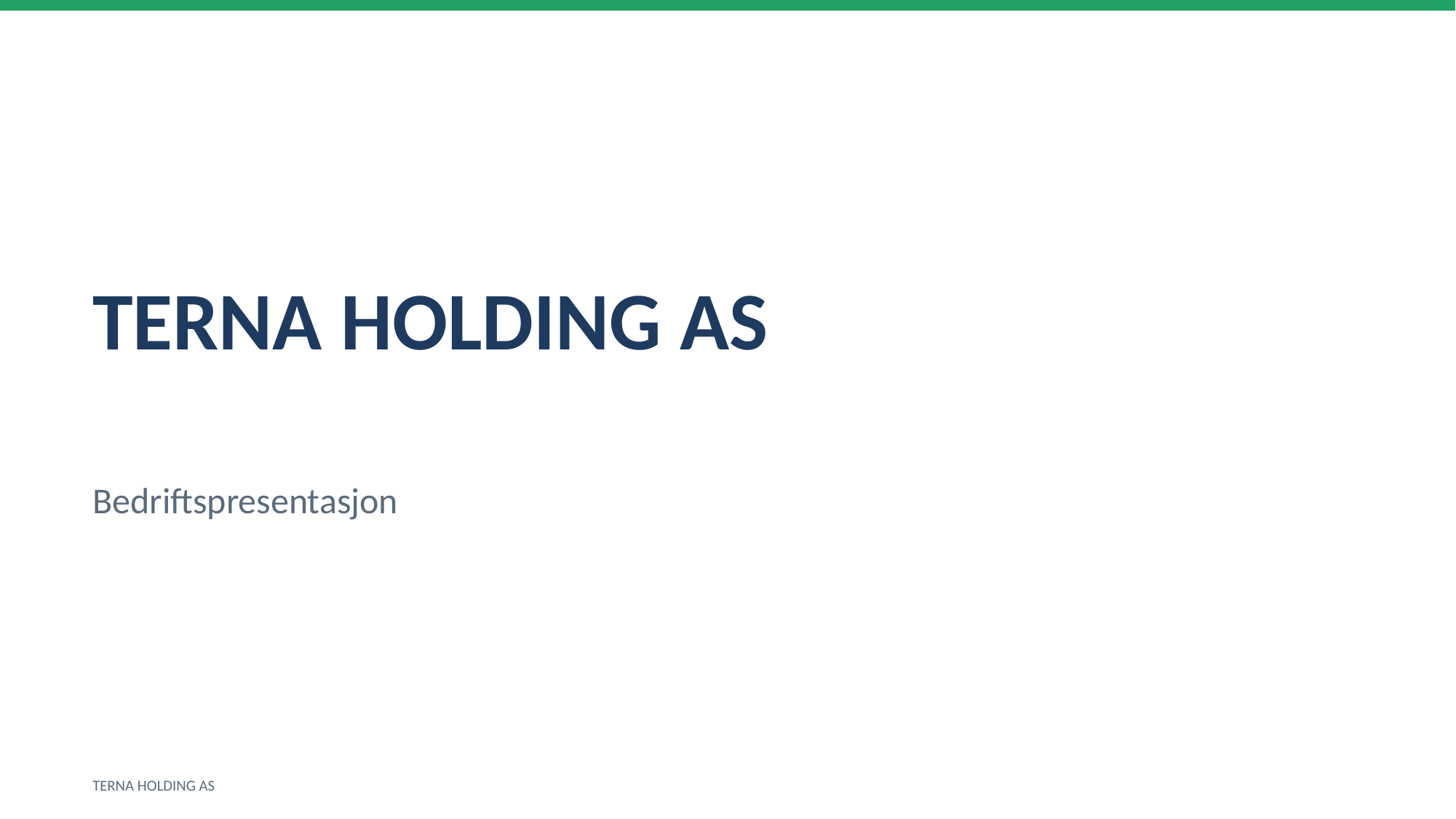

TERNA HOLDING AS
Bedriftspresentasjon
TERNA HOLDING AS